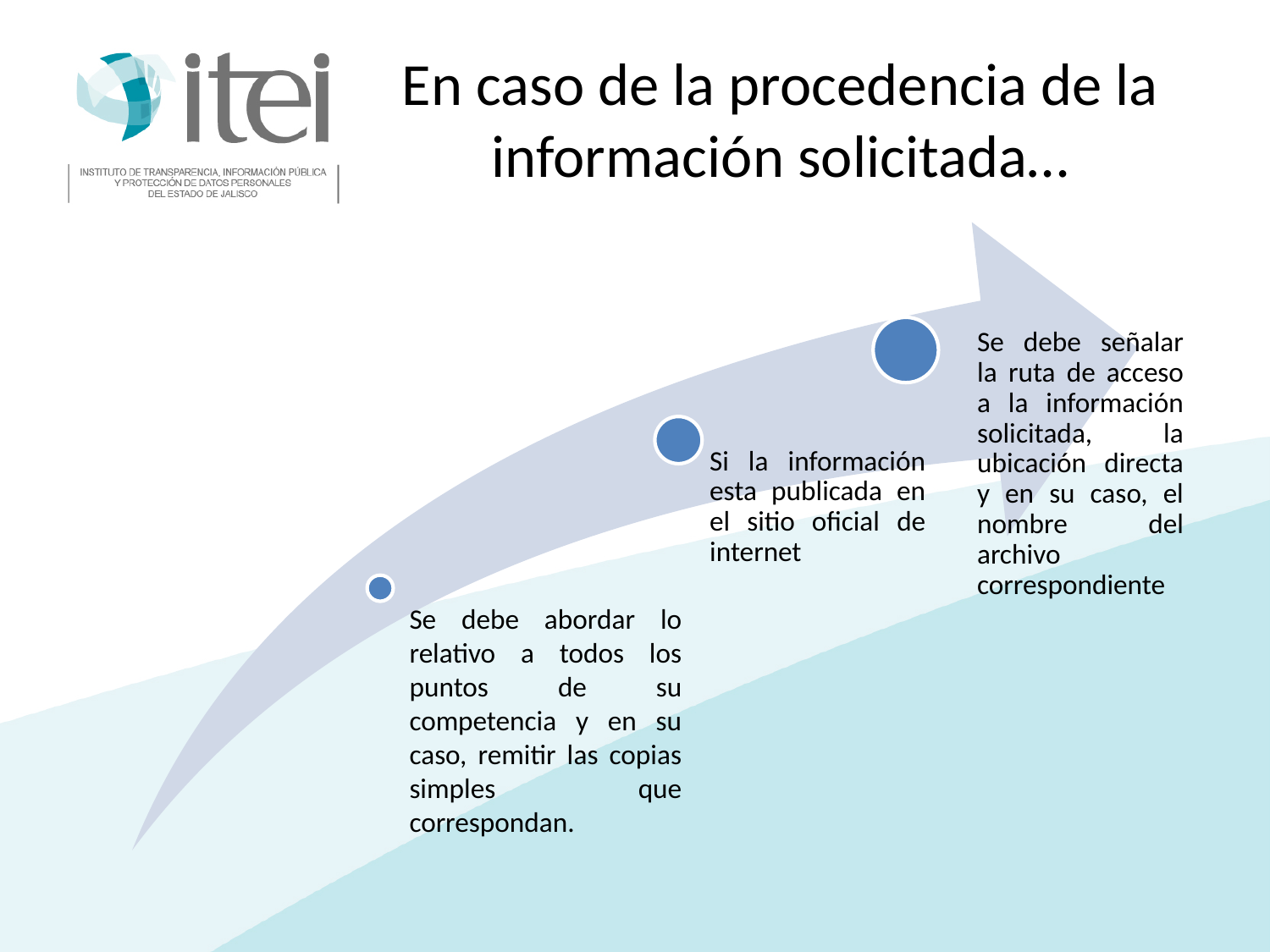

# En caso de la procedencia de la información solicitada…

Si la información esta publicada en el sitio oficial de internet
Se debe señalar la ruta de acceso a la información solicitada, la ubicación directa y en su caso, el nombre del archivo correspondiente
Se debe abordar lo relativo a todos los puntos de su competencia y en su caso, remitir las copias simples que correspondan.